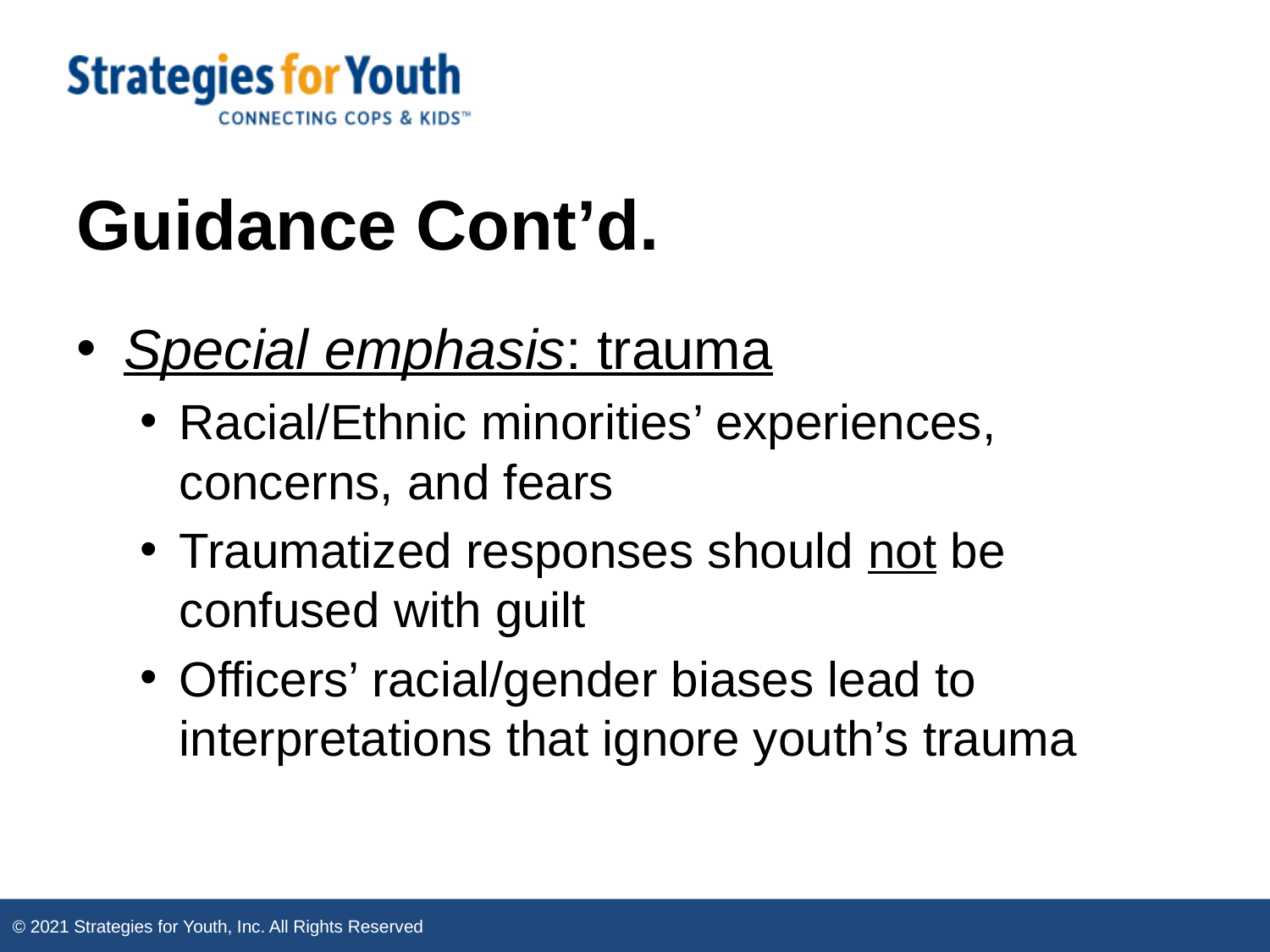

# Guidance Cont’d.
Special emphasis: trauma
Racial/Ethnic minorities’ experiences, concerns, and fears
Traumatized responses should not be confused with guilt
Officers’ racial/gender biases lead to interpretations that ignore youth’s trauma